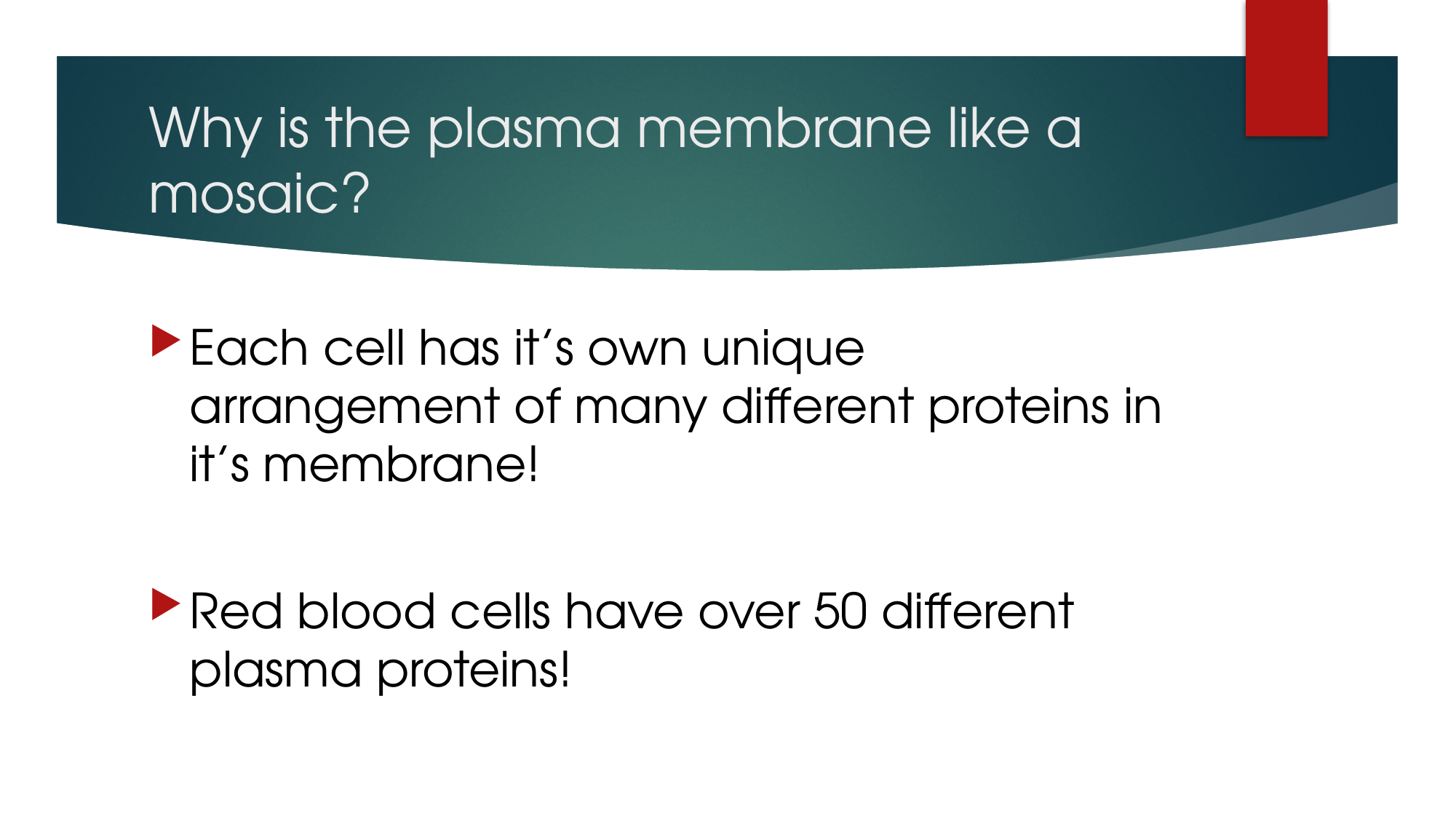

# Why is the plasma membrane like a mosaic?
Each cell has it’s own unique arrangement of many different proteins in it’s membrane!

Red blood cells have over 50 different plasma proteins!